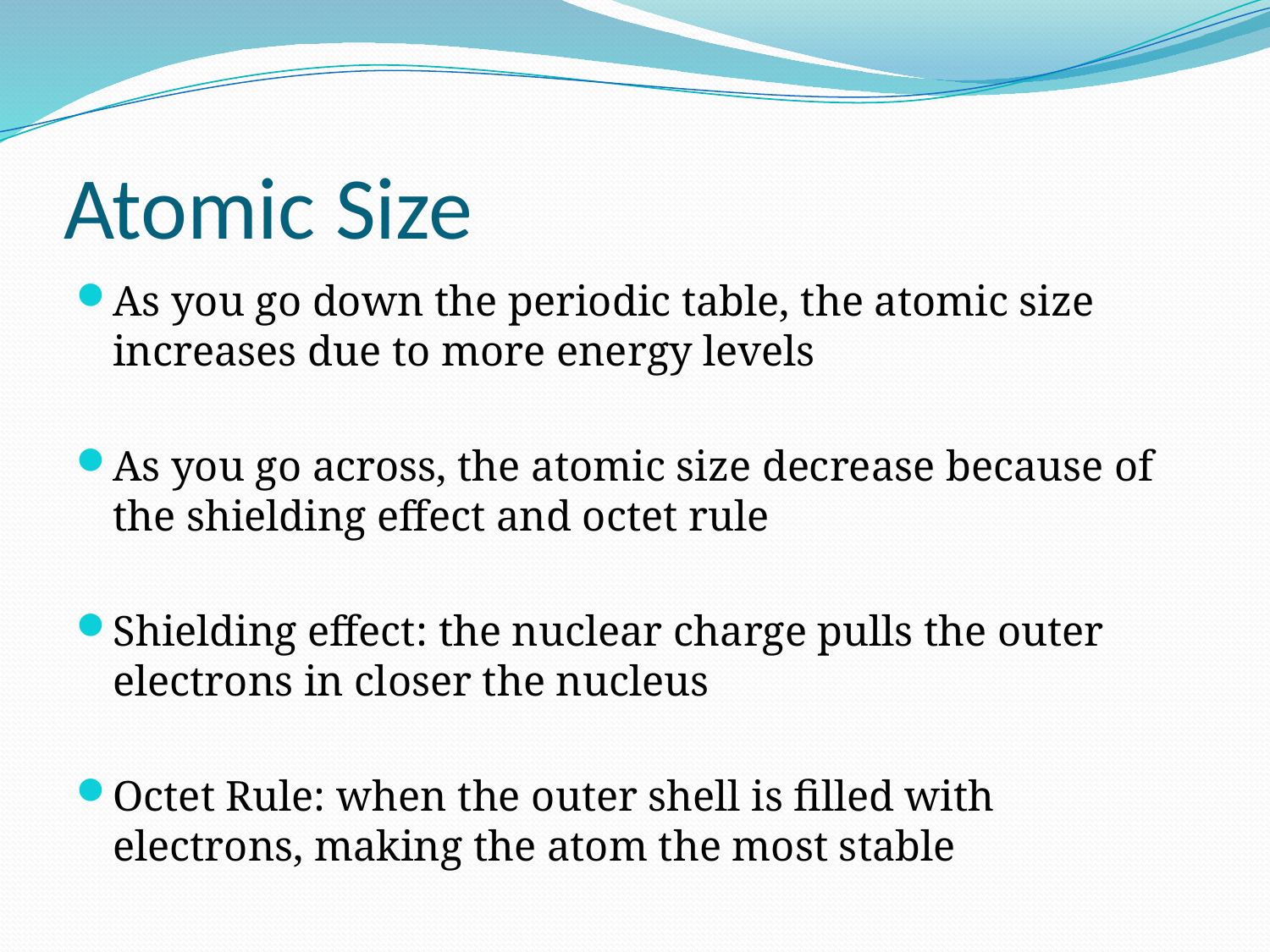

# Atomic Size
As you go down the periodic table, the atomic size increases due to more energy levels

As you go across, the atomic size decrease because of the shielding effect and octet rule

Shielding effect: the nuclear charge pulls the outer electrons in closer the nucleus

Octet Rule: when the outer shell is filled with electrons, making the atom the most stable